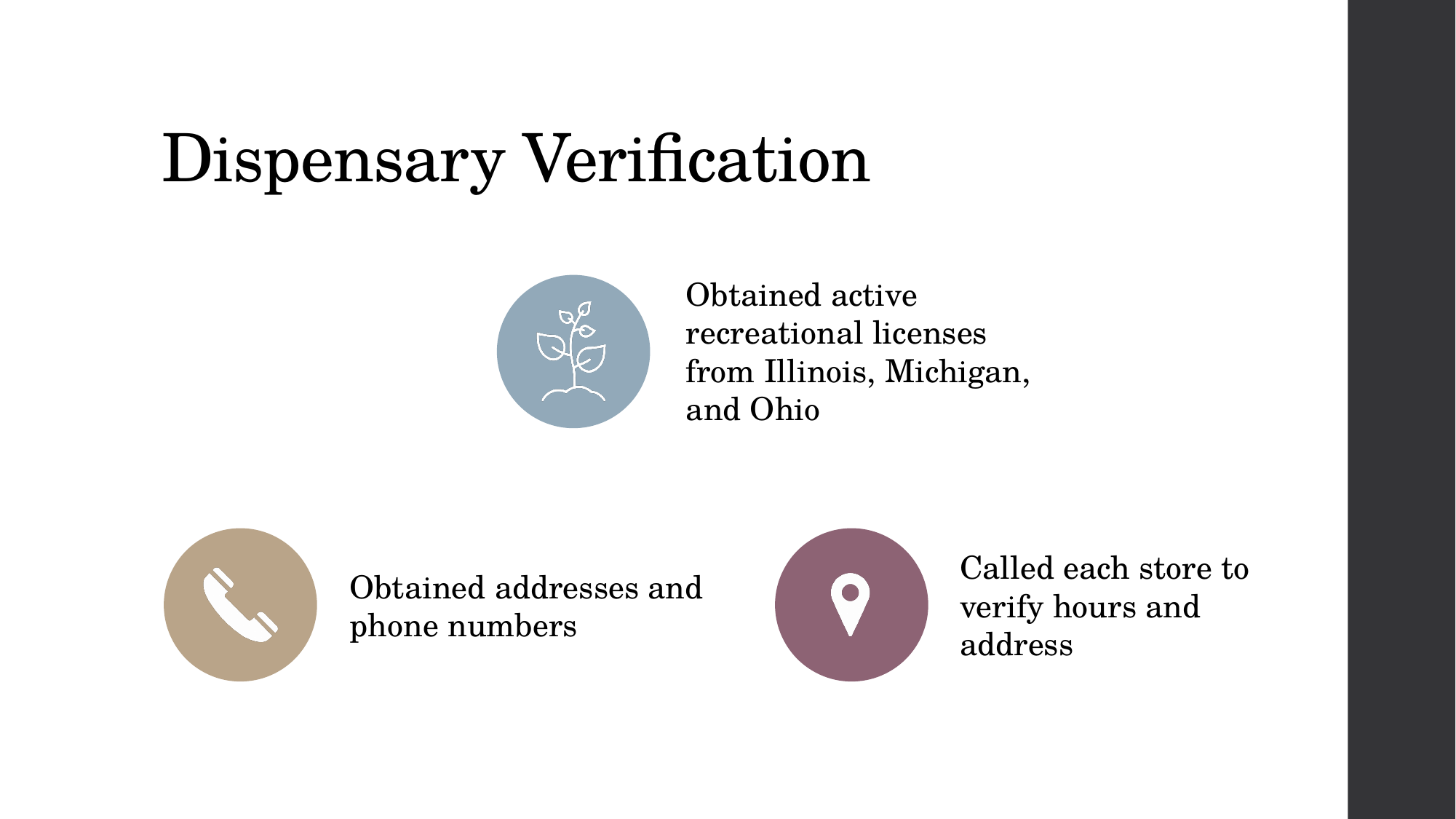

# Dispensary Verification
Obtained active recreational licenses from Illinois, Michigan, and Ohio

Obtained addresses and phone numbers
Called each store to verify hours and address